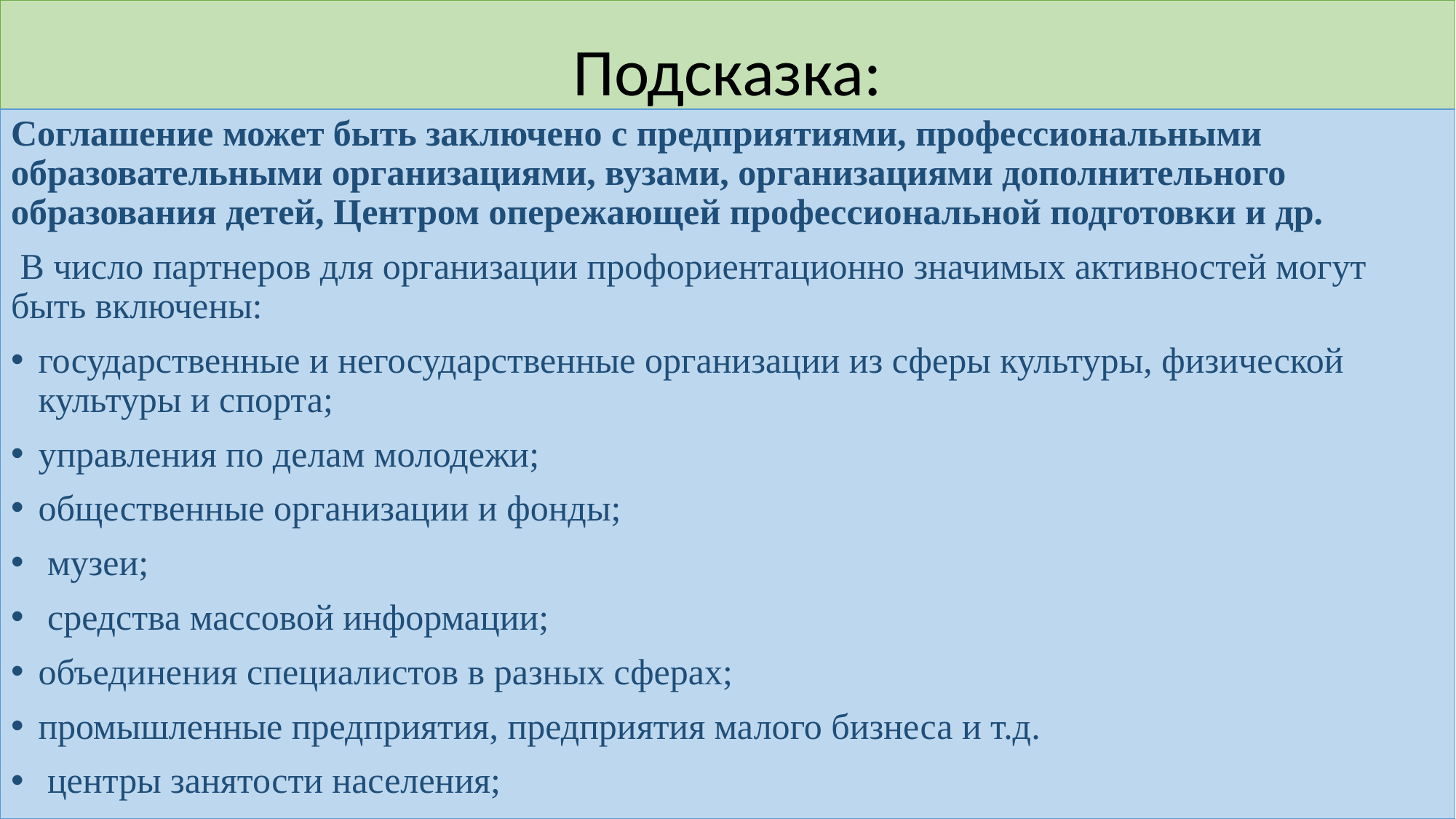

# Подсказка:
Соглашение может быть заключено с предприятиями, профессиональными образовательными организациями, вузами, организациями дополнительного образования детей, Центром опережающей профессиональной подготовки и др.
 В число партнеров для организации профориентационно значимых активностей могут быть включены:
государственные и негосударственные организации из сферы культуры, физической культуры и спорта;
управления по делам молодежи;
общественные организации и фонды;
 музеи;
 средства массовой информации;
объединения специалистов в разных сферах;
промышленные предприятия, предприятия малого бизнеса и т.д.
 центры занятости населения;